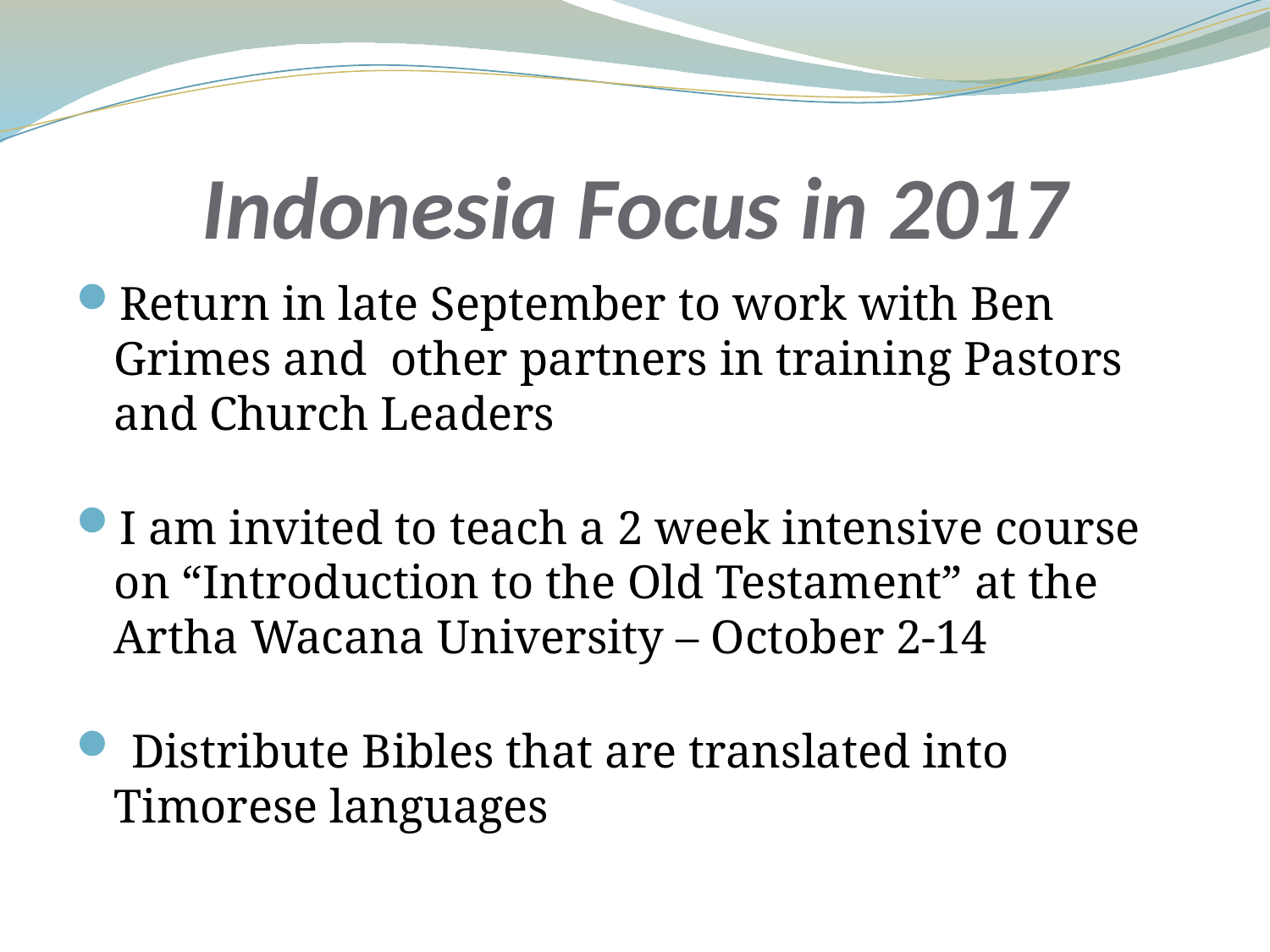

# Indonesia Focus in 2017
Return in late September to work with Ben Grimes and  other partners in training Pastors and Church Leaders

I am invited to teach a 2 week intensive course on “Introduction to the Old Testament” at the Artha Wacana University – October 2-14

 Distribute Bibles that are translated into Timorese languages